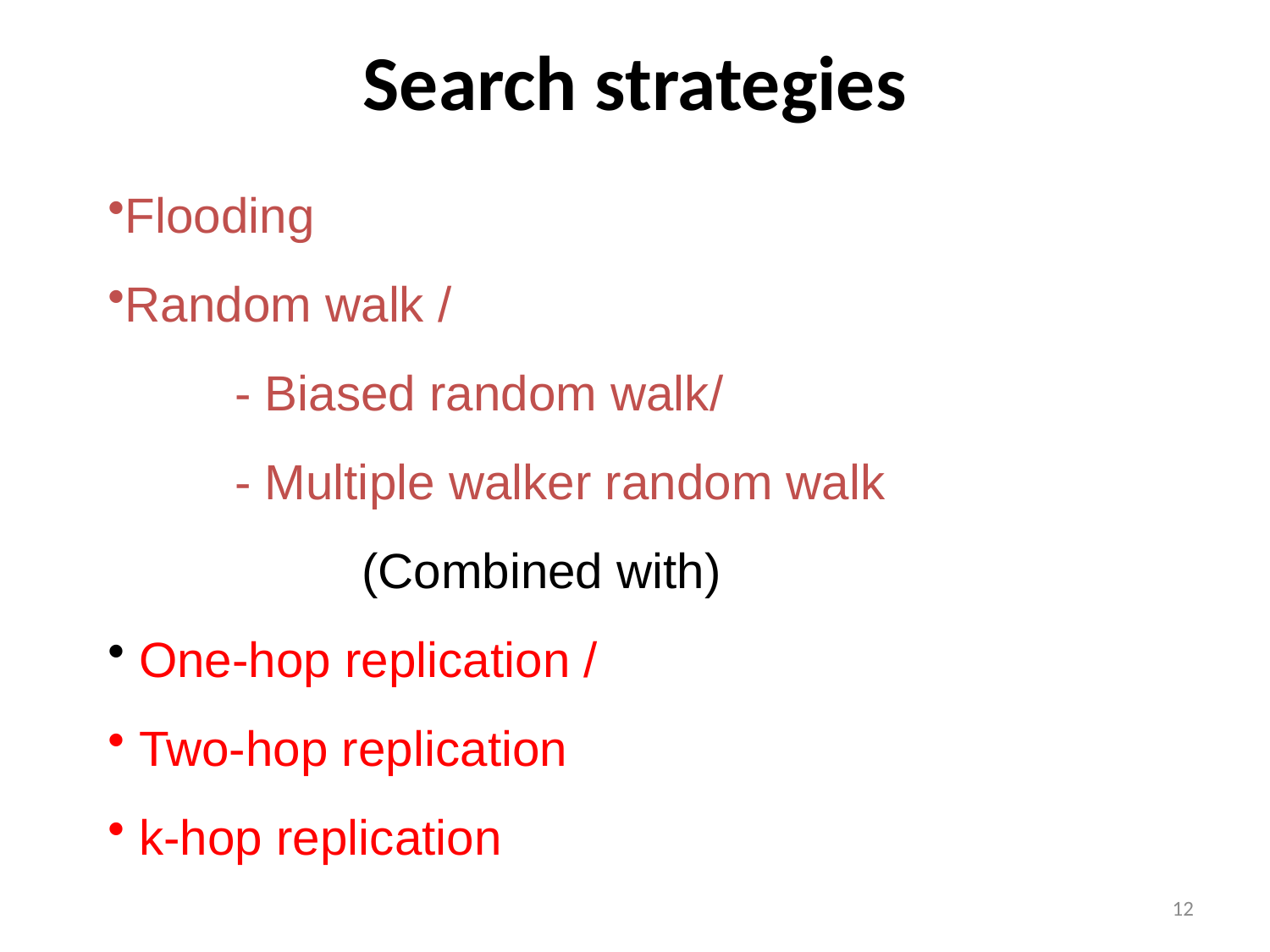

# Search strategies
Flooding
Random walk /
	- Biased random walk/
	- Multiple walker random walk
		(Combined with)
 One-hop replication /
 Two-hop replication
 k-hop replication
12